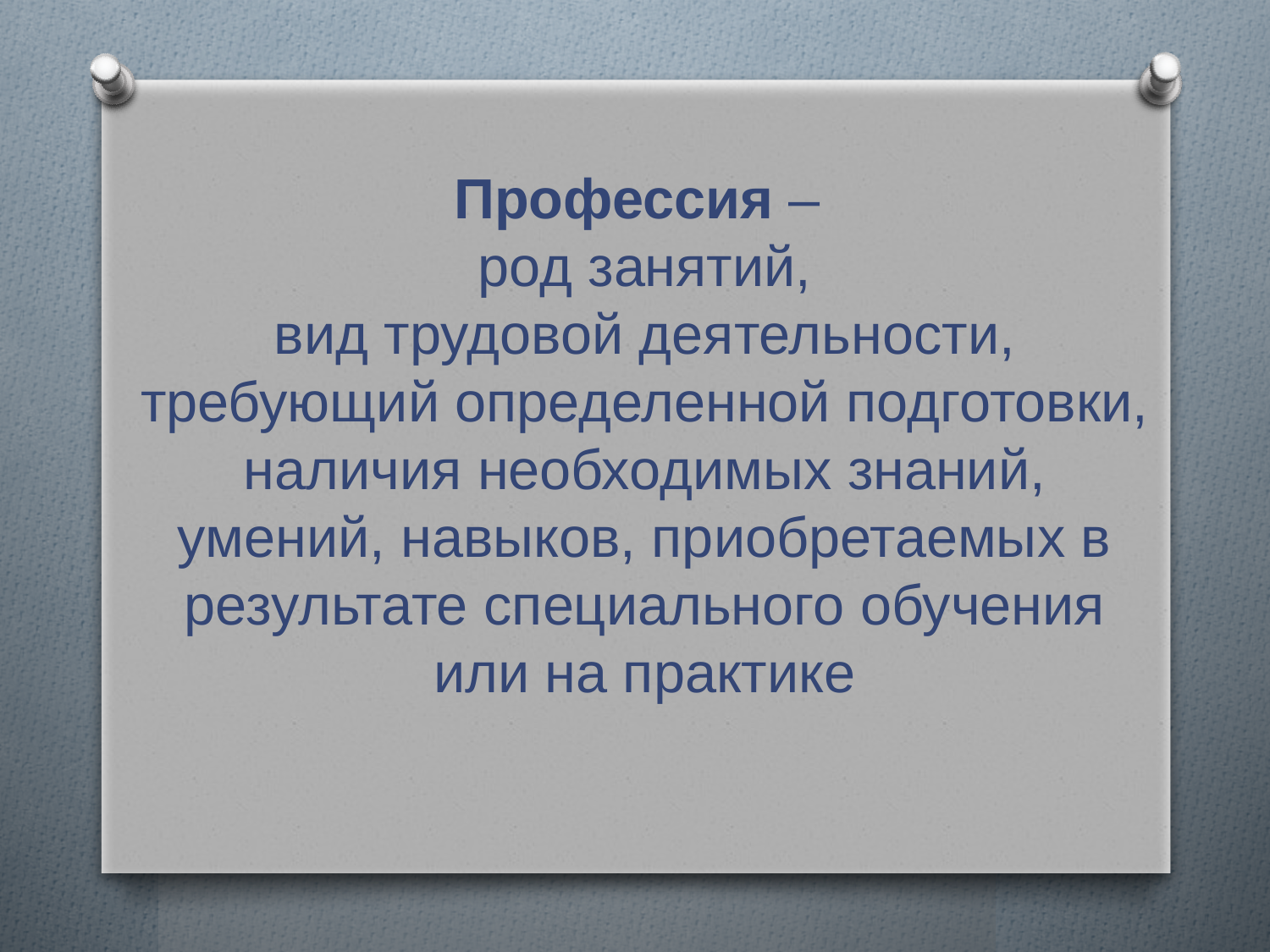

Профессия –
род занятий, вид трудовой деятельности, требующий определенной подготовки, наличия необходимых знаний, умений, навыков, приобретаемых в результате специального обучения или на практике